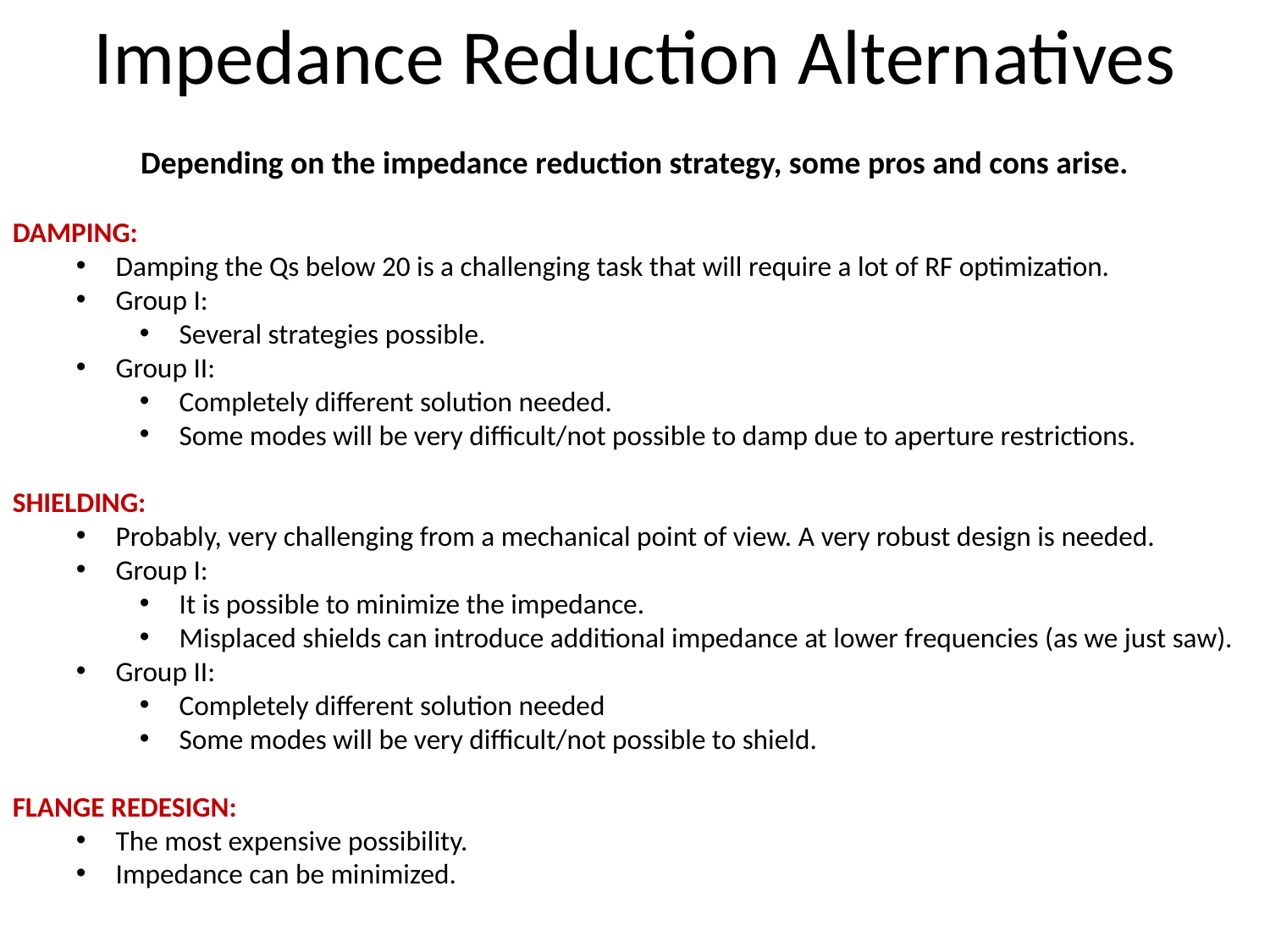

# Impedance Reduction Alternatives
Depending on the impedance reduction strategy, some pros and cons arise.

DAMPING:
Damping the Qs below 20 is a challenging task that will require a lot of RF optimization.
Group I:
Several strategies possible.
Group II:
Completely different solution needed.
Some modes will be very difficult/not possible to damp due to aperture restrictions.

SHIELDING:
Probably, very challenging from a mechanical point of view. A very robust design is needed.
Group I:
It is possible to minimize the impedance.
Misplaced shields can introduce additional impedance at lower frequencies (as we just saw).
Group II:
Completely different solution needed
Some modes will be very difficult/not possible to shield.

FLANGE REDESIGN:
The most expensive possibility.
Impedance can be minimized.